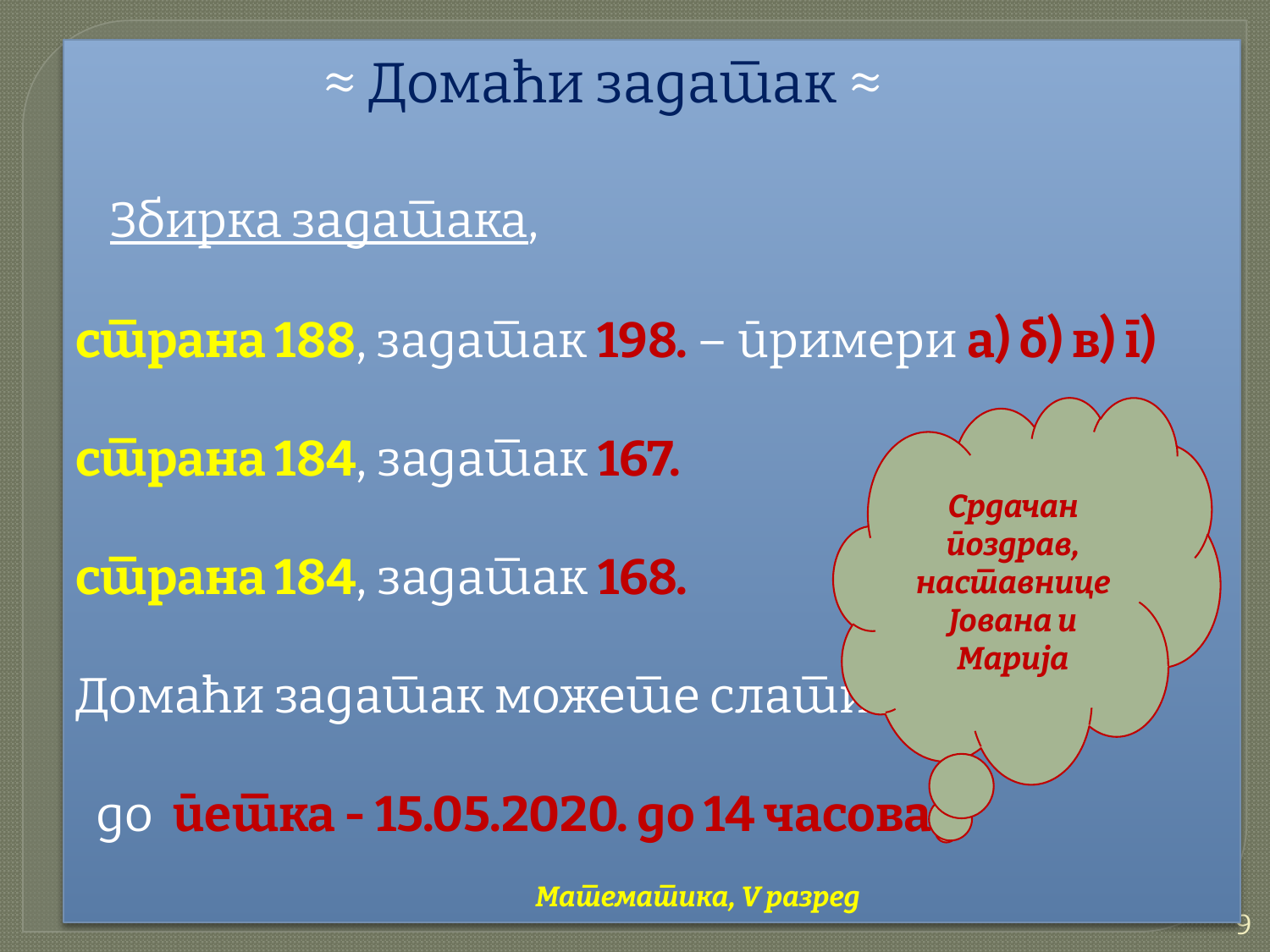

≈ Домаћи задатак ≈

   Збирка задатака,

страна 188, задатак 198. – примери а) б) в) г)

страна 184, задатак 167.

страна 184, задатак 168.

Домаћи задатак можете слати

  до  петка - 15.05.2020. до 14 часова

Срдачан поздрав,
наставнице Јована и Марија
Математика, V разред
9